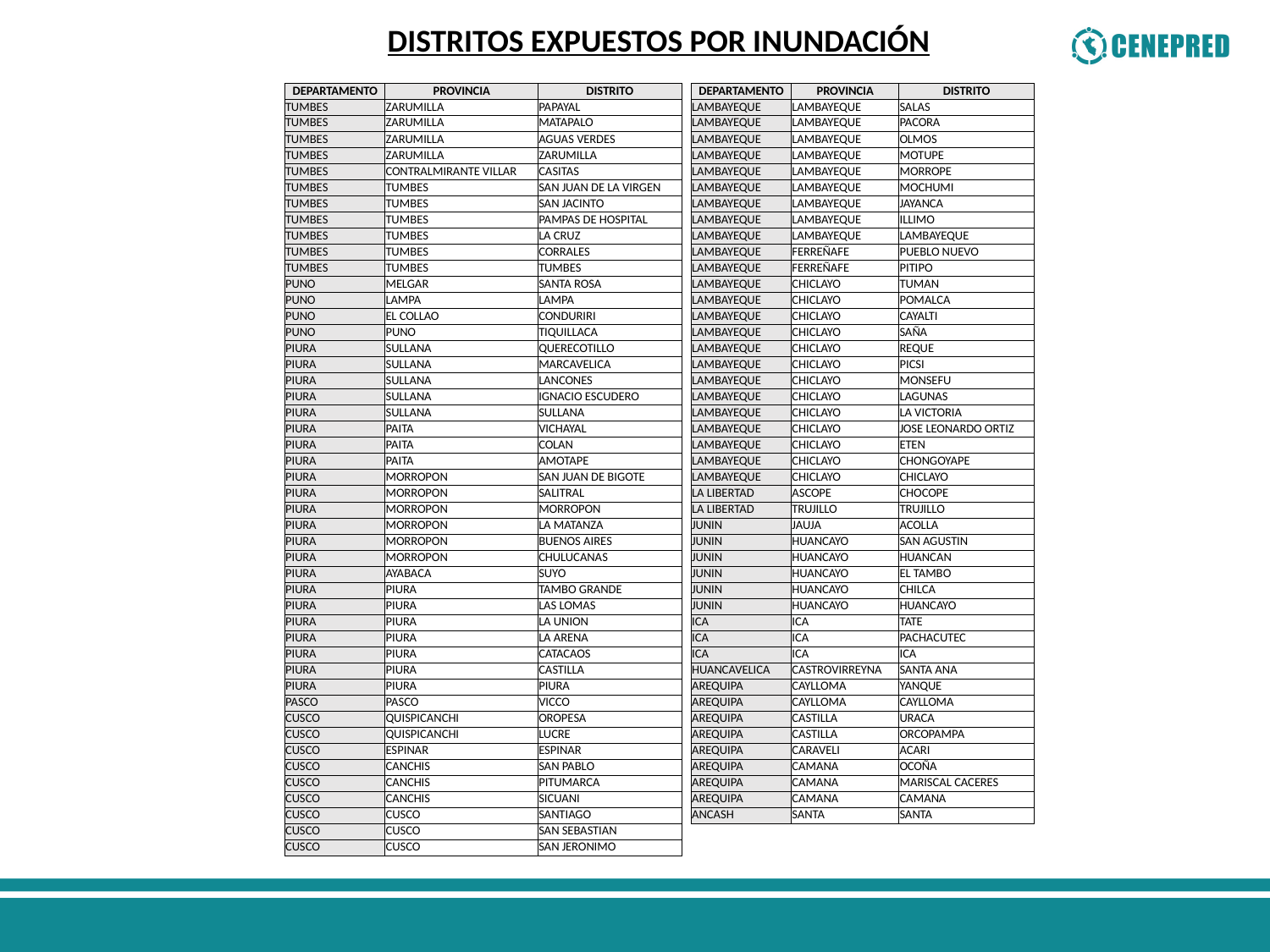

DISTRITOS EXPUESTOS POR INUNDACIÓN

| DEPARTAMENTO | PROVINCIA | DISTRITO |  | DEPARTAMENTO | PROVINCIA | DISTRITO |
| --- | --- | --- | --- | --- | --- | --- |
| TUMBES | ZARUMILLA | PAPAYAL |  | LAMBAYEQUE | LAMBAYEQUE | SALAS |
| TUMBES | ZARUMILLA | MATAPALO |  | LAMBAYEQUE | LAMBAYEQUE | PACORA |
| TUMBES | ZARUMILLA | AGUAS VERDES |  | LAMBAYEQUE | LAMBAYEQUE | OLMOS |
| TUMBES | ZARUMILLA | ZARUMILLA |  | LAMBAYEQUE | LAMBAYEQUE | MOTUPE |
| TUMBES | CONTRALMIRANTE VILLAR | CASITAS |  | LAMBAYEQUE | LAMBAYEQUE | MORROPE |
| TUMBES | TUMBES | SAN JUAN DE LA VIRGEN |  | LAMBAYEQUE | LAMBAYEQUE | MOCHUMI |
| TUMBES | TUMBES | SAN JACINTO |  | LAMBAYEQUE | LAMBAYEQUE | JAYANCA |
| TUMBES | TUMBES | PAMPAS DE HOSPITAL |  | LAMBAYEQUE | LAMBAYEQUE | ILLIMO |
| TUMBES | TUMBES | LA CRUZ |  | LAMBAYEQUE | LAMBAYEQUE | LAMBAYEQUE |
| TUMBES | TUMBES | CORRALES |  | LAMBAYEQUE | FERREÑAFE | PUEBLO NUEVO |
| TUMBES | TUMBES | TUMBES |  | LAMBAYEQUE | FERREÑAFE | PITIPO |
| PUNO | MELGAR | SANTA ROSA |  | LAMBAYEQUE | CHICLAYO | TUMAN |
| PUNO | LAMPA | LAMPA |  | LAMBAYEQUE | CHICLAYO | POMALCA |
| PUNO | EL COLLAO | CONDURIRI |  | LAMBAYEQUE | CHICLAYO | CAYALTI |
| PUNO | PUNO | TIQUILLACA |  | LAMBAYEQUE | CHICLAYO | SAÑA |
| PIURA | SULLANA | QUERECOTILLO |  | LAMBAYEQUE | CHICLAYO | REQUE |
| PIURA | SULLANA | MARCAVELICA |  | LAMBAYEQUE | CHICLAYO | PICSI |
| PIURA | SULLANA | LANCONES |  | LAMBAYEQUE | CHICLAYO | MONSEFU |
| PIURA | SULLANA | IGNACIO ESCUDERO |  | LAMBAYEQUE | CHICLAYO | LAGUNAS |
| PIURA | SULLANA | SULLANA |  | LAMBAYEQUE | CHICLAYO | LA VICTORIA |
| PIURA | PAITA | VICHAYAL |  | LAMBAYEQUE | CHICLAYO | JOSE LEONARDO ORTIZ |
| PIURA | PAITA | COLAN |  | LAMBAYEQUE | CHICLAYO | ETEN |
| PIURA | PAITA | AMOTAPE |  | LAMBAYEQUE | CHICLAYO | CHONGOYAPE |
| PIURA | MORROPON | SAN JUAN DE BIGOTE |  | LAMBAYEQUE | CHICLAYO | CHICLAYO |
| PIURA | MORROPON | SALITRAL |  | LA LIBERTAD | ASCOPE | CHOCOPE |
| PIURA | MORROPON | MORROPON |  | LA LIBERTAD | TRUJILLO | TRUJILLO |
| PIURA | MORROPON | LA MATANZA |  | JUNIN | JAUJA | ACOLLA |
| PIURA | MORROPON | BUENOS AIRES |  | JUNIN | HUANCAYO | SAN AGUSTIN |
| PIURA | MORROPON | CHULUCANAS |  | JUNIN | HUANCAYO | HUANCAN |
| PIURA | AYABACA | SUYO |  | JUNIN | HUANCAYO | EL TAMBO |
| PIURA | PIURA | TAMBO GRANDE |  | JUNIN | HUANCAYO | CHILCA |
| PIURA | PIURA | LAS LOMAS |  | JUNIN | HUANCAYO | HUANCAYO |
| PIURA | PIURA | LA UNION |  | ICA | ICA | TATE |
| PIURA | PIURA | LA ARENA |  | ICA | ICA | PACHACUTEC |
| PIURA | PIURA | CATACAOS |  | ICA | ICA | ICA |
| PIURA | PIURA | CASTILLA |  | HUANCAVELICA | CASTROVIRREYNA | SANTA ANA |
| PIURA | PIURA | PIURA |  | AREQUIPA | CAYLLOMA | YANQUE |
| PASCO | PASCO | VICCO |  | AREQUIPA | CAYLLOMA | CAYLLOMA |
| CUSCO | QUISPICANCHI | OROPESA |  | AREQUIPA | CASTILLA | URACA |
| CUSCO | QUISPICANCHI | LUCRE |  | AREQUIPA | CASTILLA | ORCOPAMPA |
| CUSCO | ESPINAR | ESPINAR |  | AREQUIPA | CARAVELI | ACARI |
| CUSCO | CANCHIS | SAN PABLO |  | AREQUIPA | CAMANA | OCOÑA |
| CUSCO | CANCHIS | PITUMARCA |  | AREQUIPA | CAMANA | MARISCAL CACERES |
| CUSCO | CANCHIS | SICUANI |  | AREQUIPA | CAMANA | CAMANA |
| CUSCO | CUSCO | SANTIAGO |  | ANCASH | SANTA | SANTA |
| CUSCO | CUSCO | SAN SEBASTIAN |  |  |  |  |
| CUSCO | CUSCO | SAN JERONIMO |  |  |  |  |